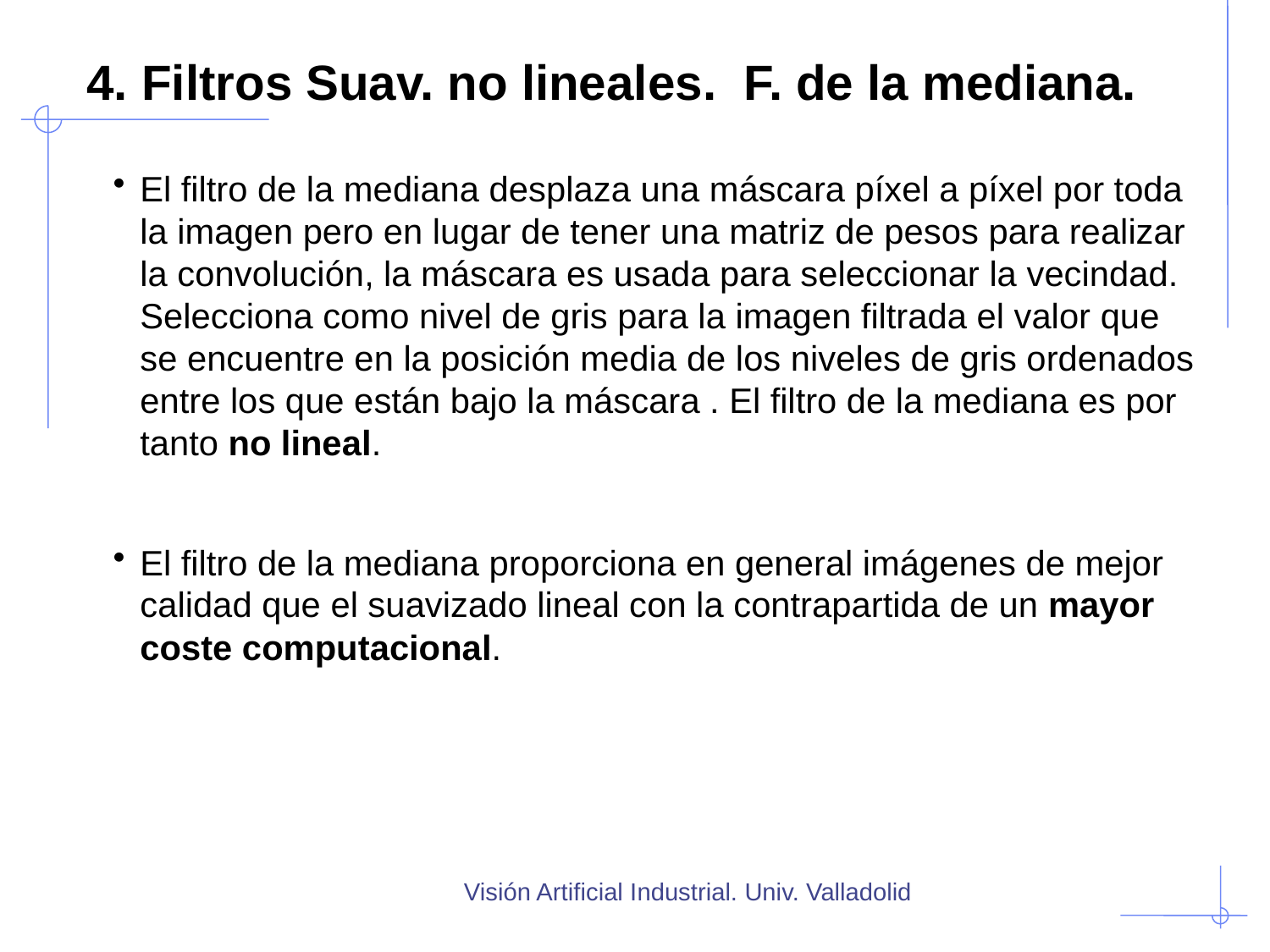

# 4. Filtros Suav. no lineales.  F. de la mediana.
El filtro de la mediana desplaza una máscara píxel a píxel por toda la imagen pero en lugar de tener una matriz de pesos para realizar la convolución, la máscara es usada para seleccionar la vecindad. Selecciona como nivel de gris para la imagen filtrada el valor que se encuentre en la posición media de los niveles de gris ordenados entre los que están bajo la máscara . El filtro de la mediana es por tanto no lineal.

El filtro de la mediana proporciona en general imágenes de mejor calidad que el suavizado lineal con la contrapartida de un mayor coste computacional.

Visión Artificial Industrial. Univ. Valladolid